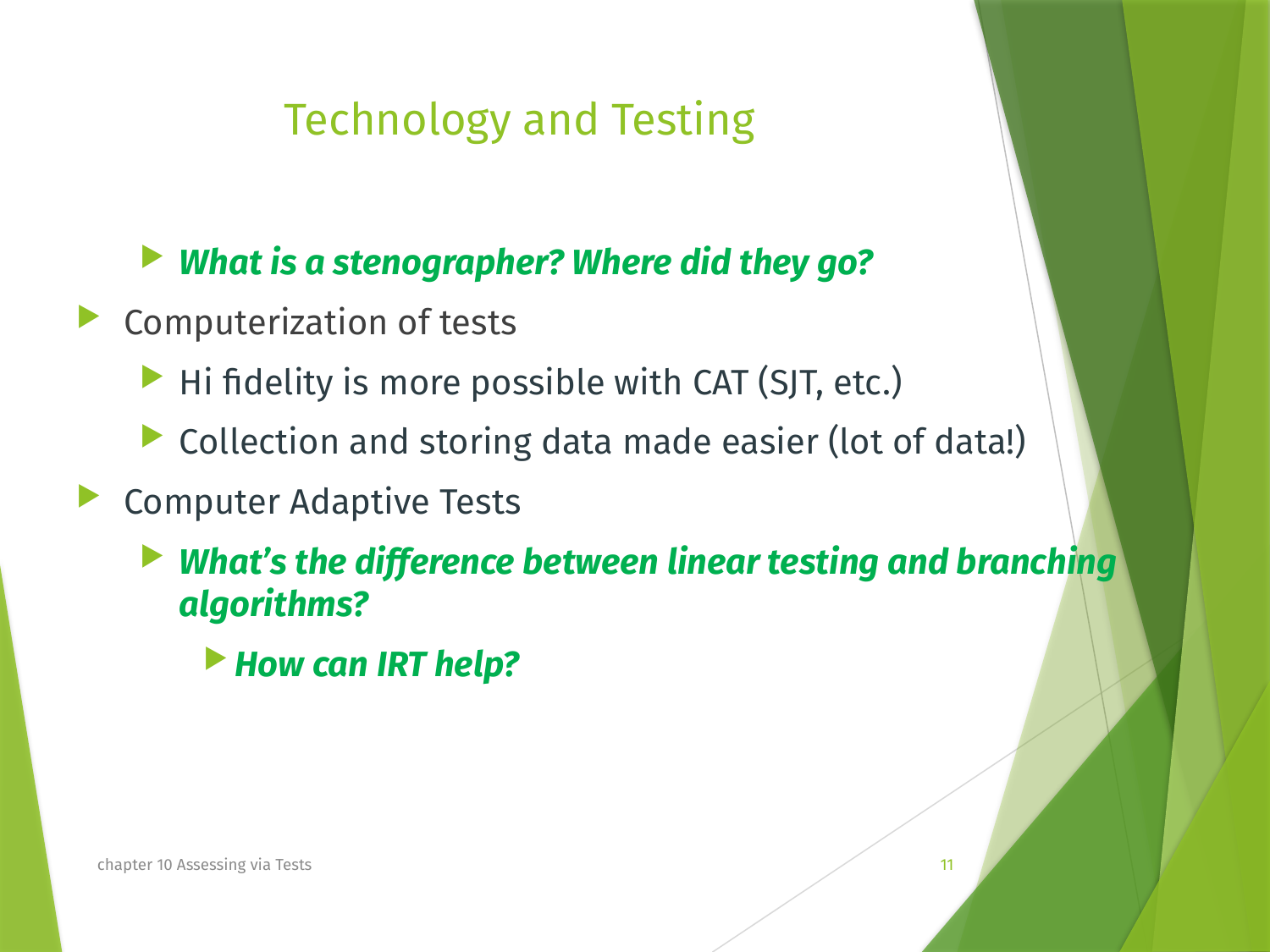

# Technology and Testing
What is a stenographer? Where did they go?
Computerization of tests
Hi fidelity is more possible with CAT (SJT, etc.)
Collection and storing data made easier (lot of data!)
Computer Adaptive Tests
What’s the difference between linear testing and branching algorithms?
How can IRT help?

chapter 10 Assessing via Tests
11